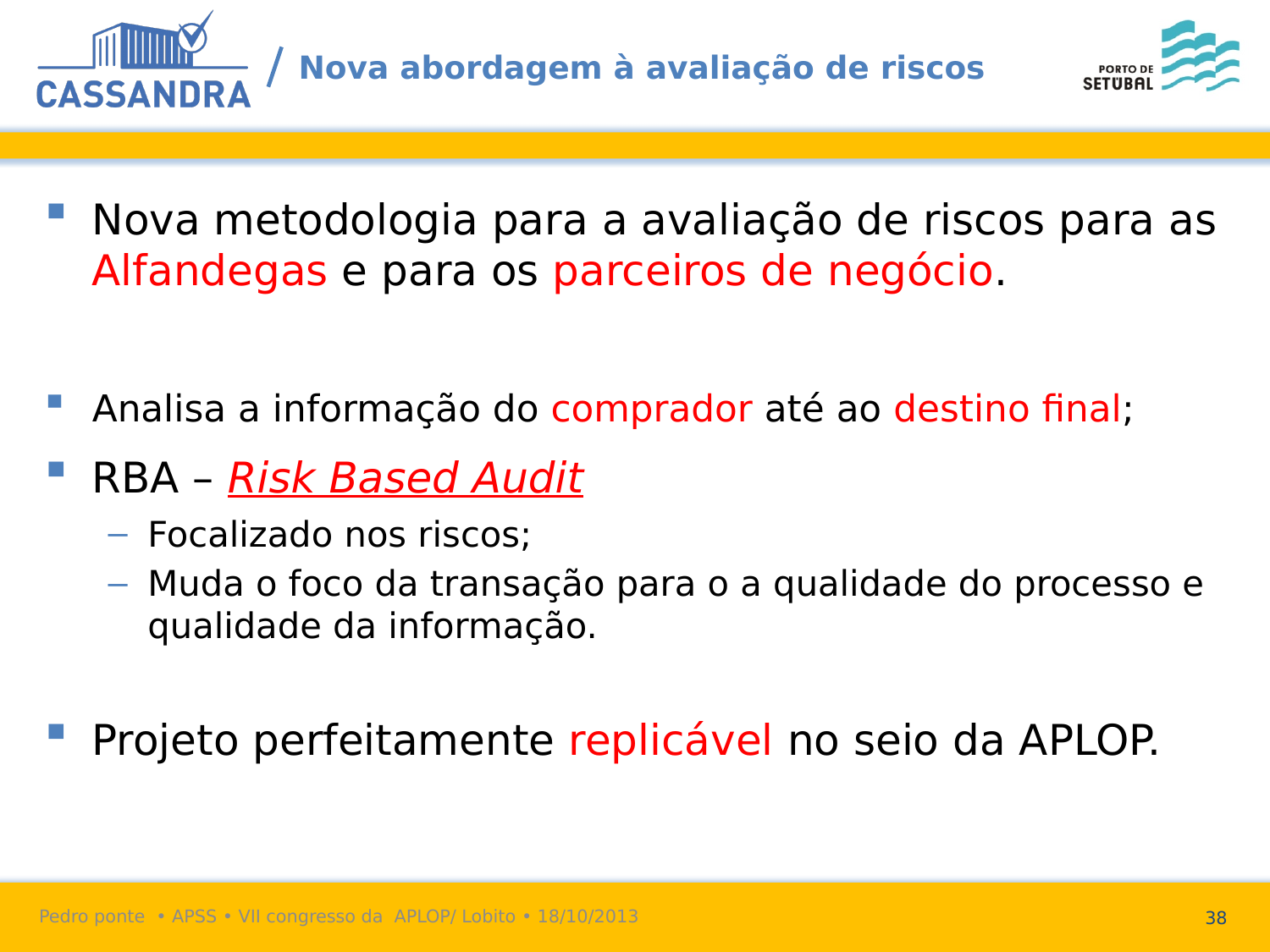

# Nova abordagem à avaliação de riscos
Nova metodologia para a avaliação de riscos para as Alfandegas e para os parceiros de negócio.

Analisa a informação do comprador até ao destino final;
RBA – Risk Based Audit
Focalizado nos riscos;
Muda o foco da transação para o a qualidade do processo e qualidade da informação.

Projeto perfeitamente replicável no seio da APLOP.

Pedro ponte  • APSS • VII congresso da  APLOP/ Lobito • 18/10/2013